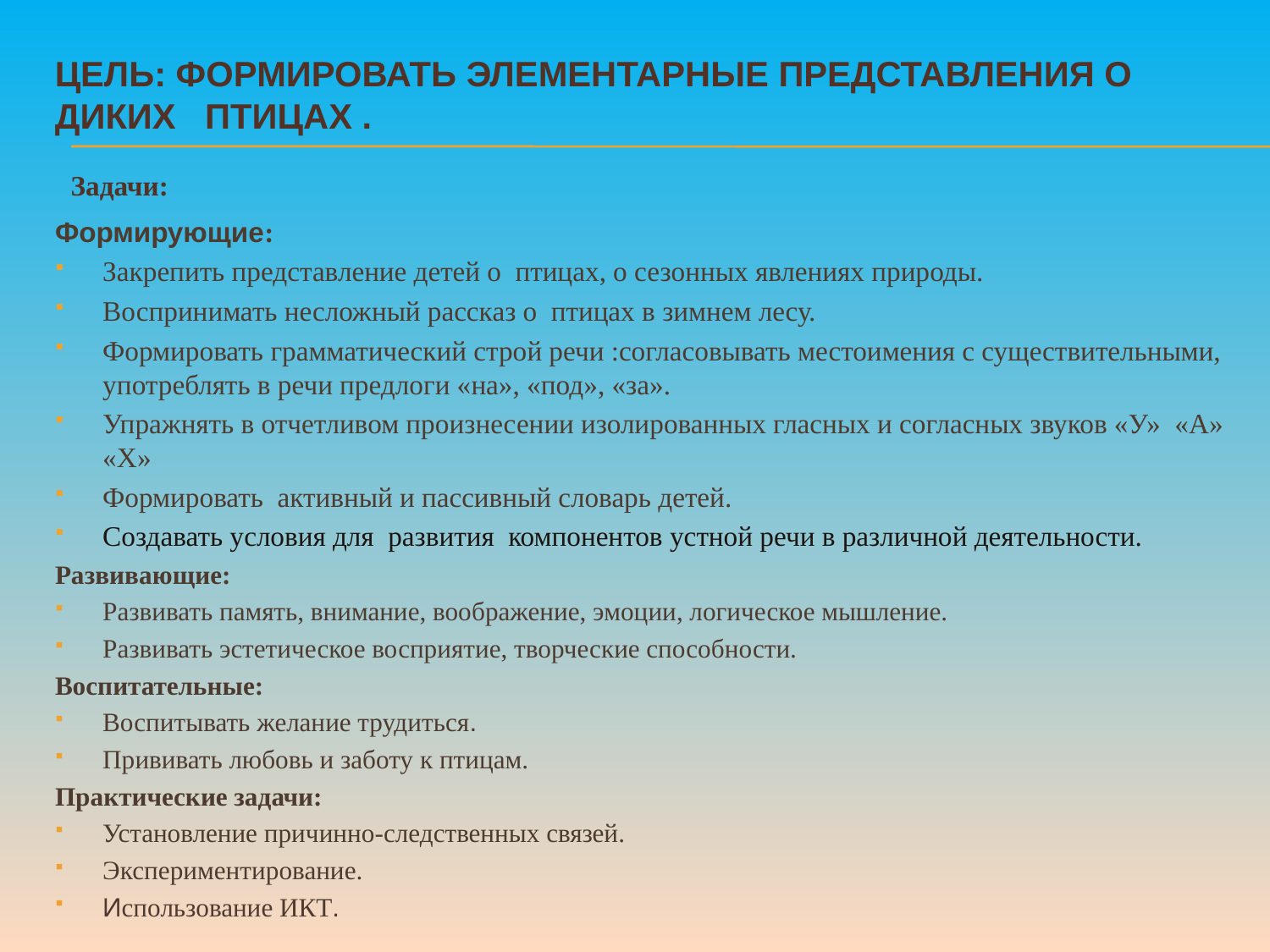

# Цель: Формировать элементарные представления о диких   птицах .
 Задачи:
Формирующие:
Закрепить представление детей о  птицах, о сезонных явлениях природы.
Воспринимать несложный рассказ о  птицах в зимнем лесу.
Формировать грамматический строй речи :согласовывать местоимения с существительными, употреблять в речи предлоги «на», «под», «за».
Упражнять в отчетливом произнесении изолированных гласных и согласных звуков «У»  «А» «Х»
Формировать  активный и пассивный словарь детей.
Создавать условия для  развития  компонентов устной речи в различной деятельности.
Развивающие:
Развивать память, внимание, воображение, эмоции, логическое мышление.
Развивать эстетическое восприятие, творческие способности.
Воспитательные:
Воспитывать желание трудиться.
Прививать любовь и заботу к птицам.
Практические задачи:
Установление причинно-следственных связей.
Экспериментирование.
Использование ИКТ.